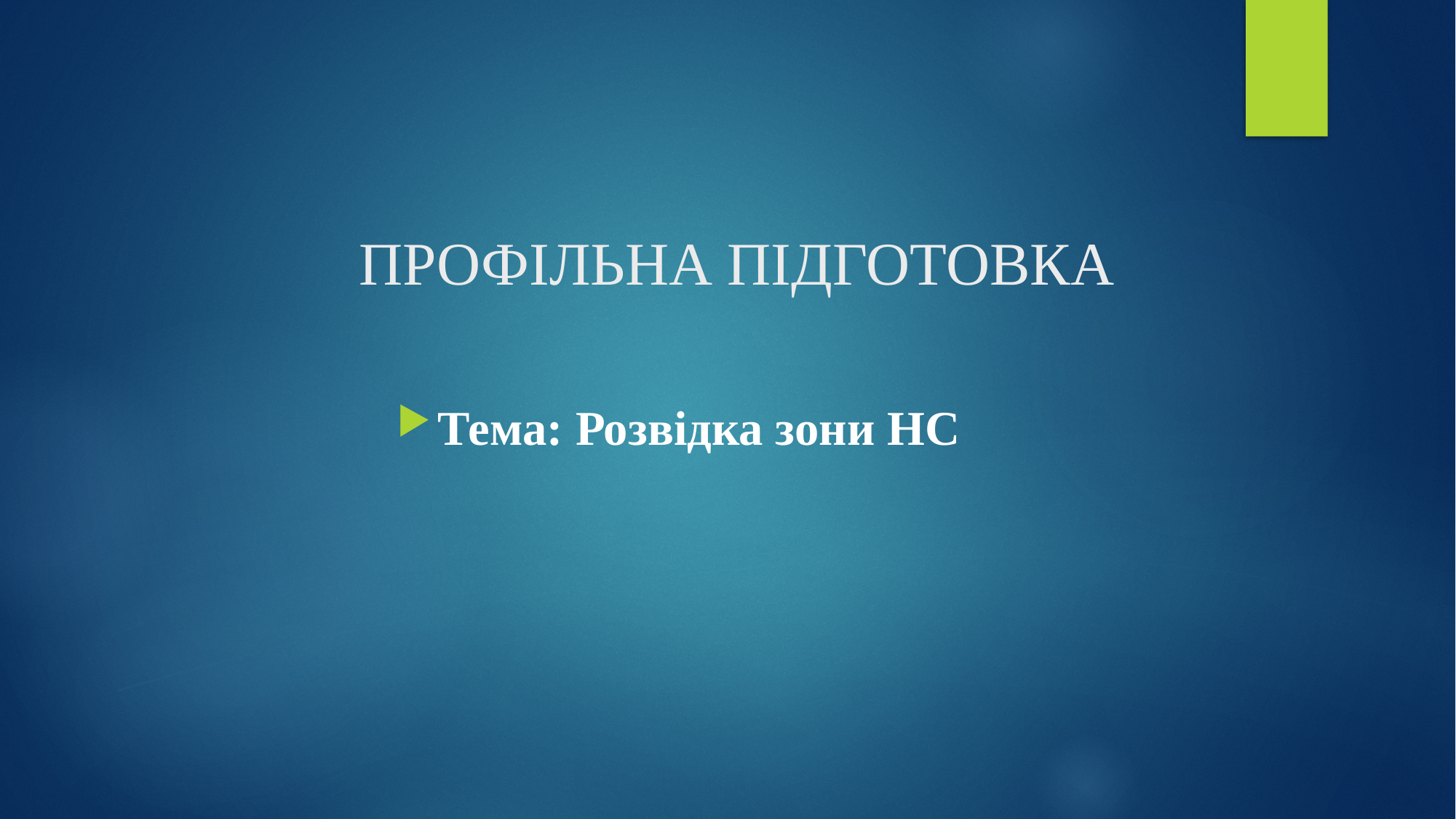

# ПРОФІЛЬНА ПІДГОТОВКА
Тема: Розвідка зони НС